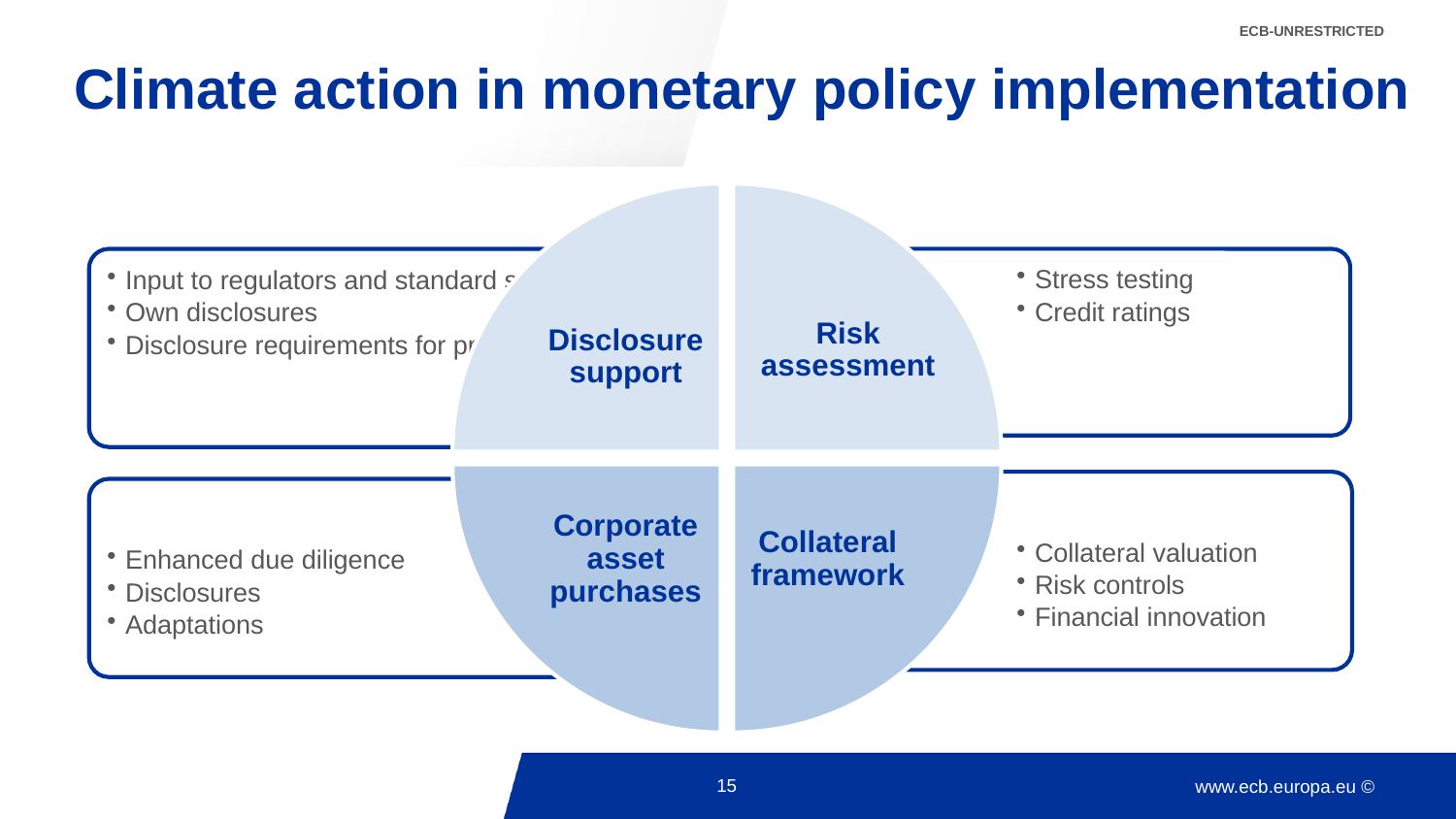

ECB-UNRESTRICTED

# Climate action in monetary policy implementation
Collateral valuation
Risk controls
Financial innovation
Enhanced due diligence
Disclosures
Adaptations

Stress testing
Credit ratings
Input to regulators and standard setters
Own disclosures
Disclosure requirements for private sector assets

Disclosure support
Risk assessment
Collateral framework
Corporate asset purchases
Risk assessment
15